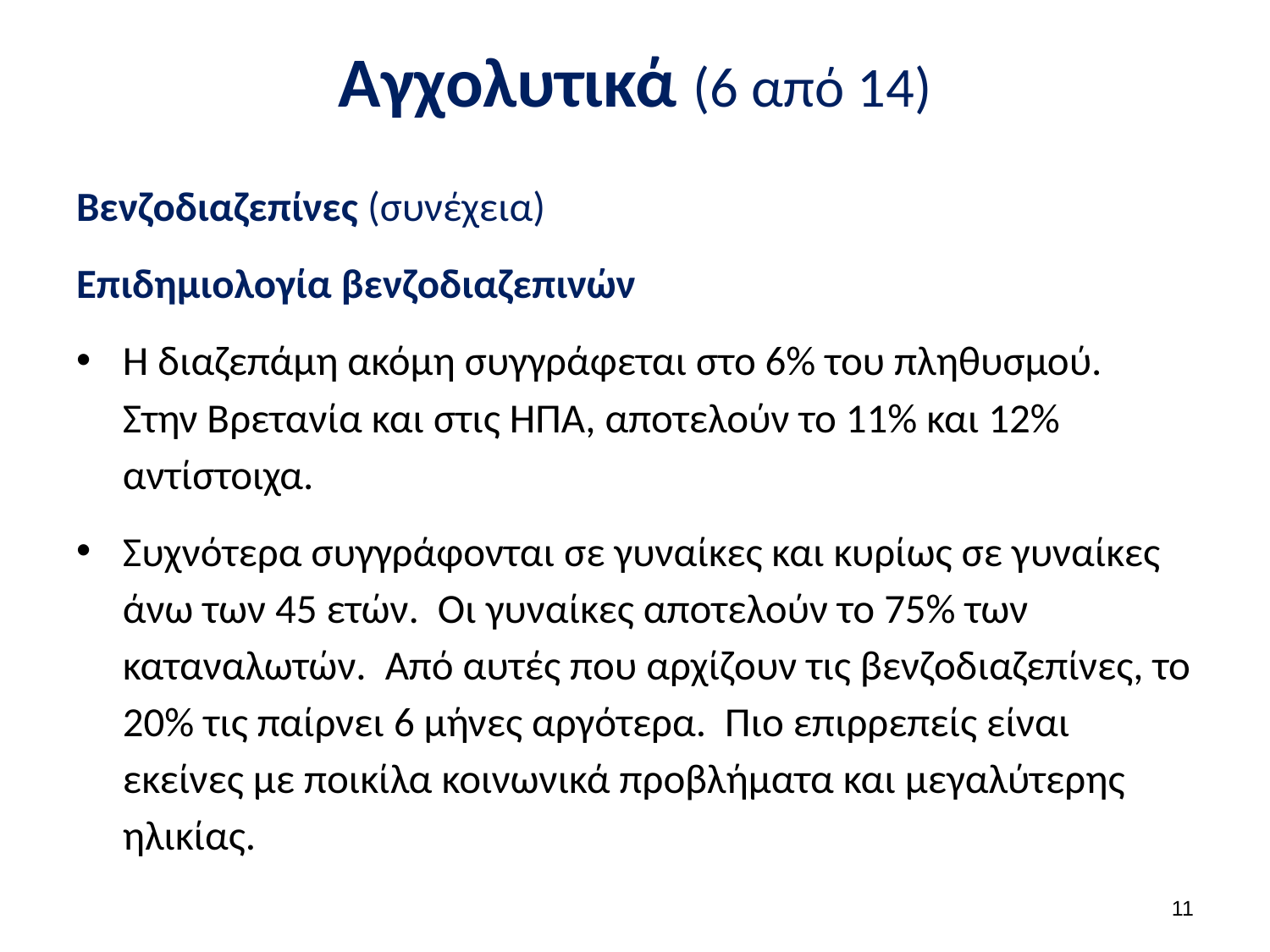

# Αγχολυτικά (6 από 14)
Βενζοδιαζεπίνες (συνέχεια)
Επιδημιολογία βενζοδιαζεπινών
Η διαζεπάμη ακόμη συγγράφεται στο 6% του πληθυσμού.  Στην Βρετανία και στις ΗΠΑ, αποτελούν το 11% και 12% αντίστοιχα.
Συχνότερα συγγράφονται σε γυναίκες και κυρίως σε γυναίκες άνω των 45 ετών.  Οι γυναίκες αποτελούν το 75% των καταναλωτών.  Από αυτές που αρχίζουν τις βενζοδιαζεπίνες, το 20% τις παίρνει 6 μήνες αργότερα.  Πιο επιρρεπείς είναι εκείνες με ποικίλα κοινωνικά προβλήματα και μεγαλύτερης ηλικίας.

11